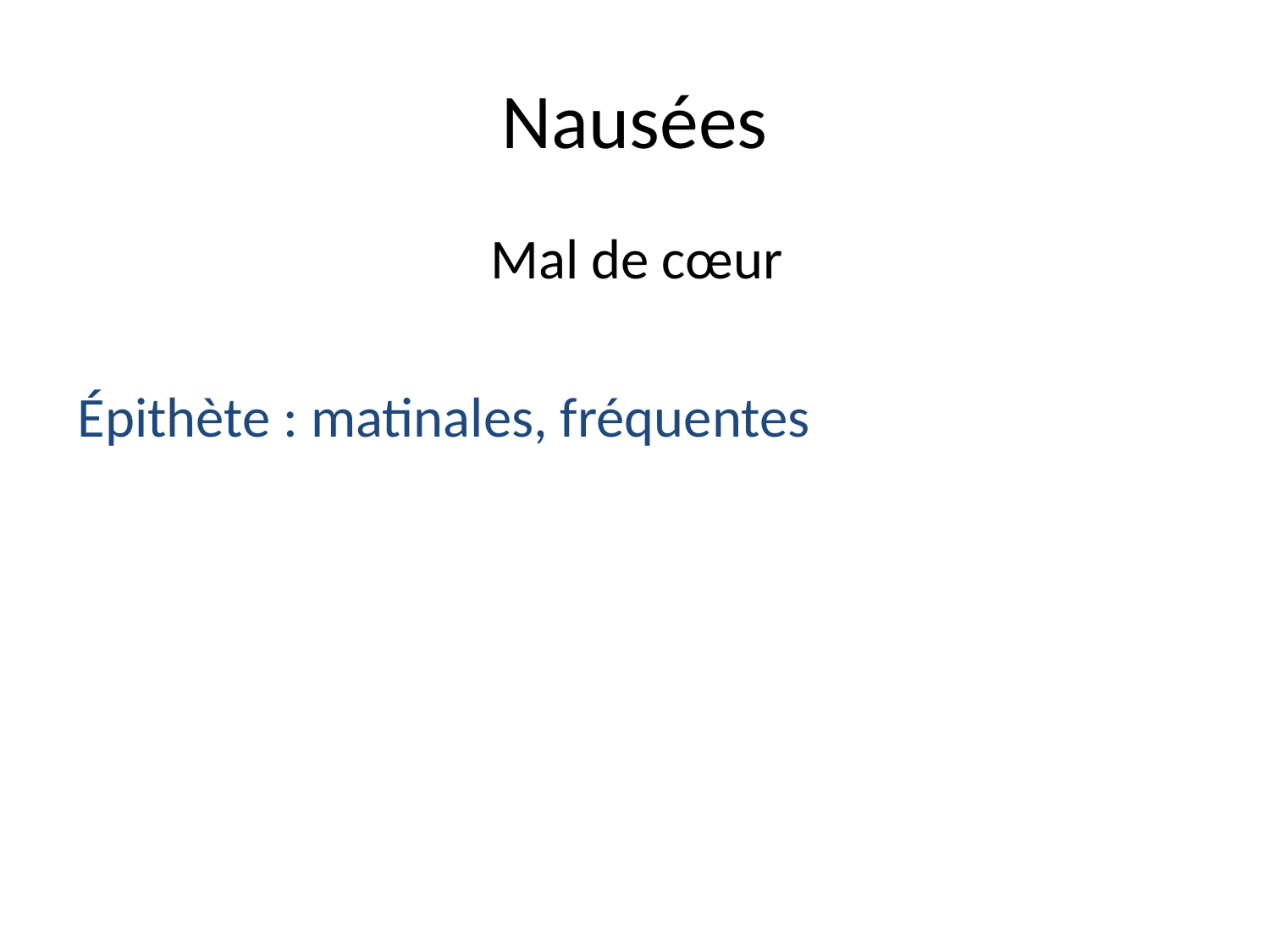

# Nausées
Mal de cœur

Épithète : matinales, fréquentes